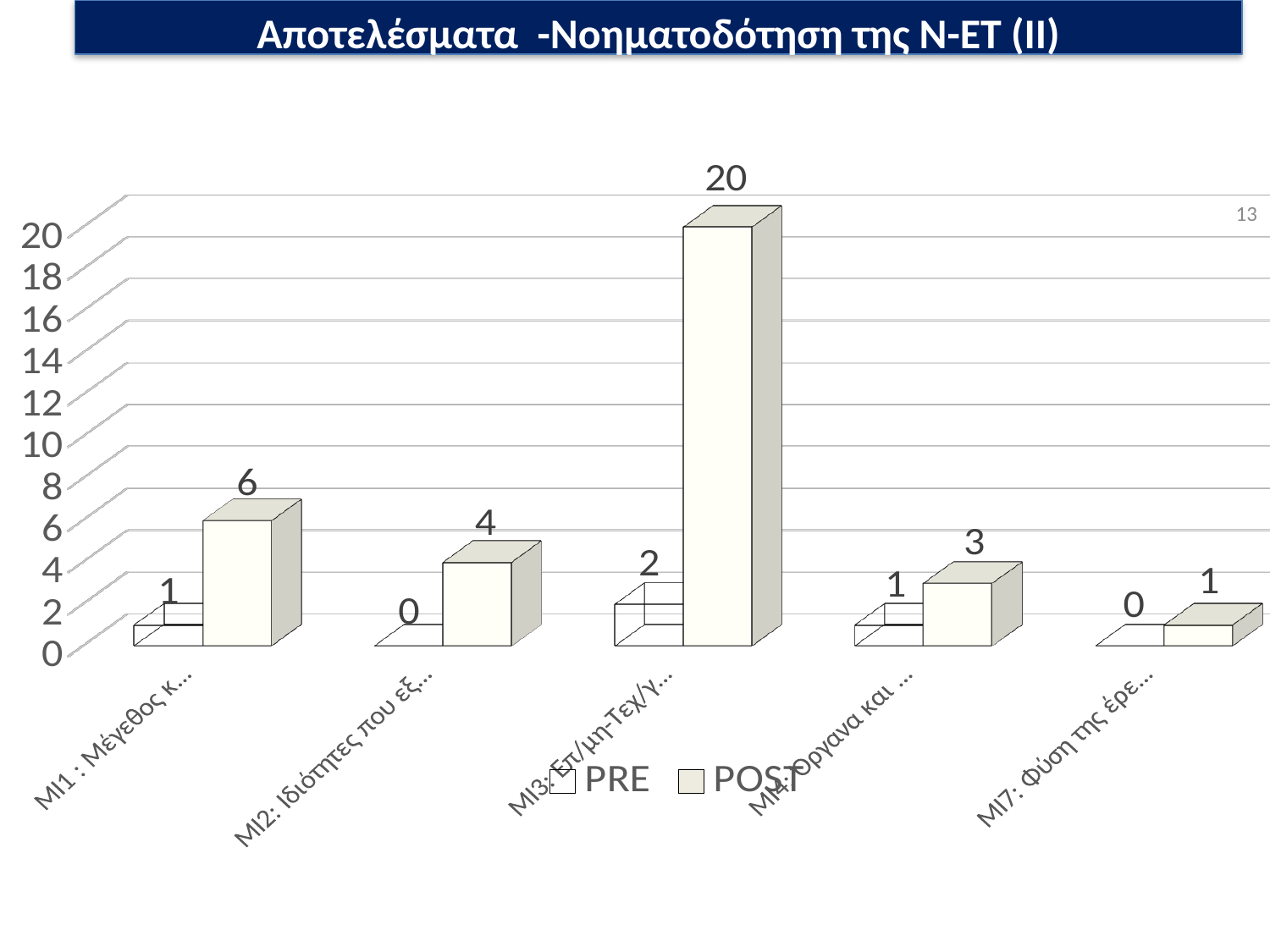

Αποτελέσματα  -Νοηματοδότηση της Ν-ΕΤ (ΙΙ)

[unsupported chart]

13